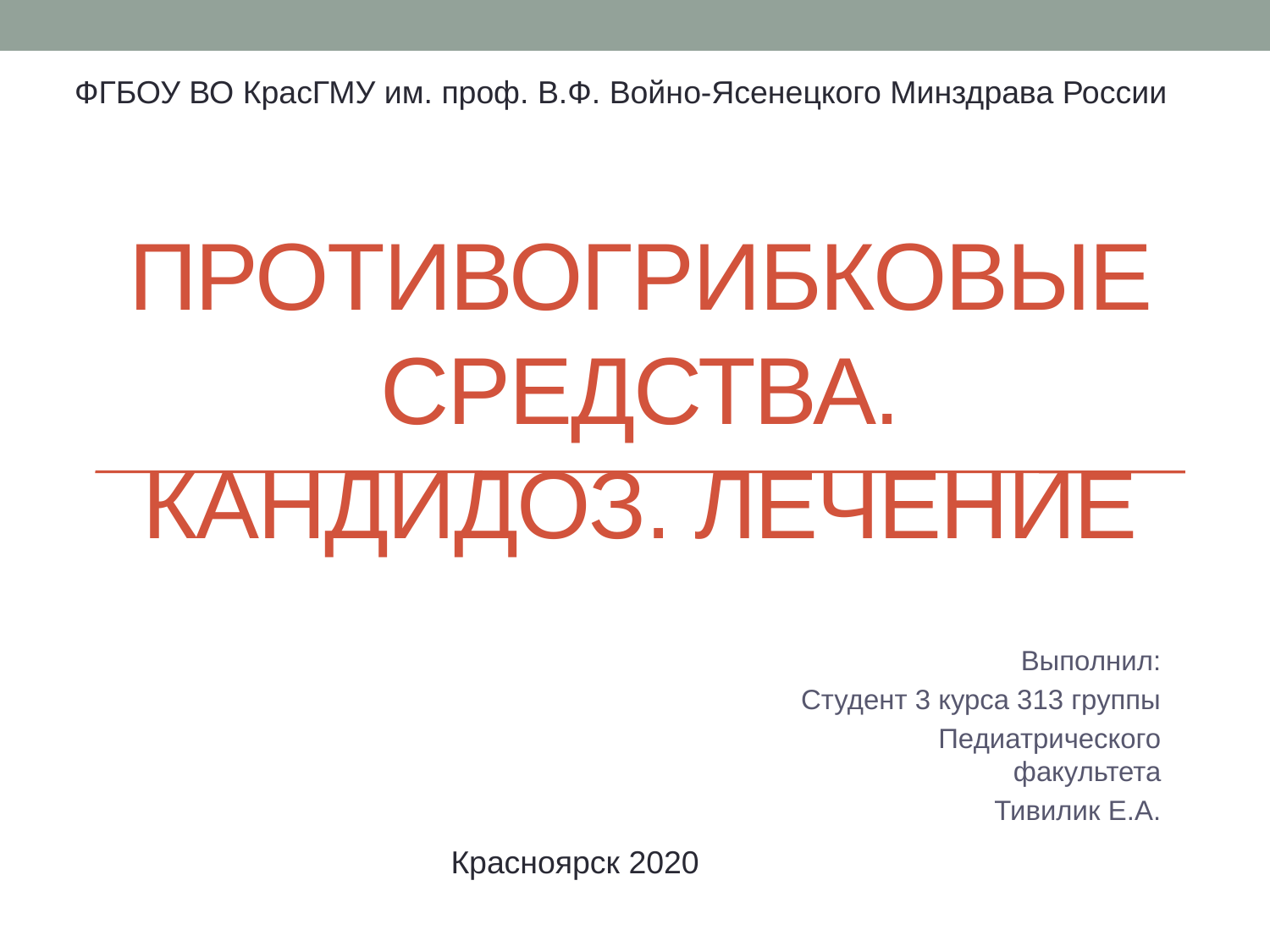

ФГБОУ ВО КрасГМУ им. проф. В.Ф. Войно-Ясенецкого Минздрава России
# Противогрибковые средства. кандидоз. лечение
Выполнил:
Студент 3 курса 313 группы
Педиатрического факультета
Тивилик Е.А.
Красноярск 2020